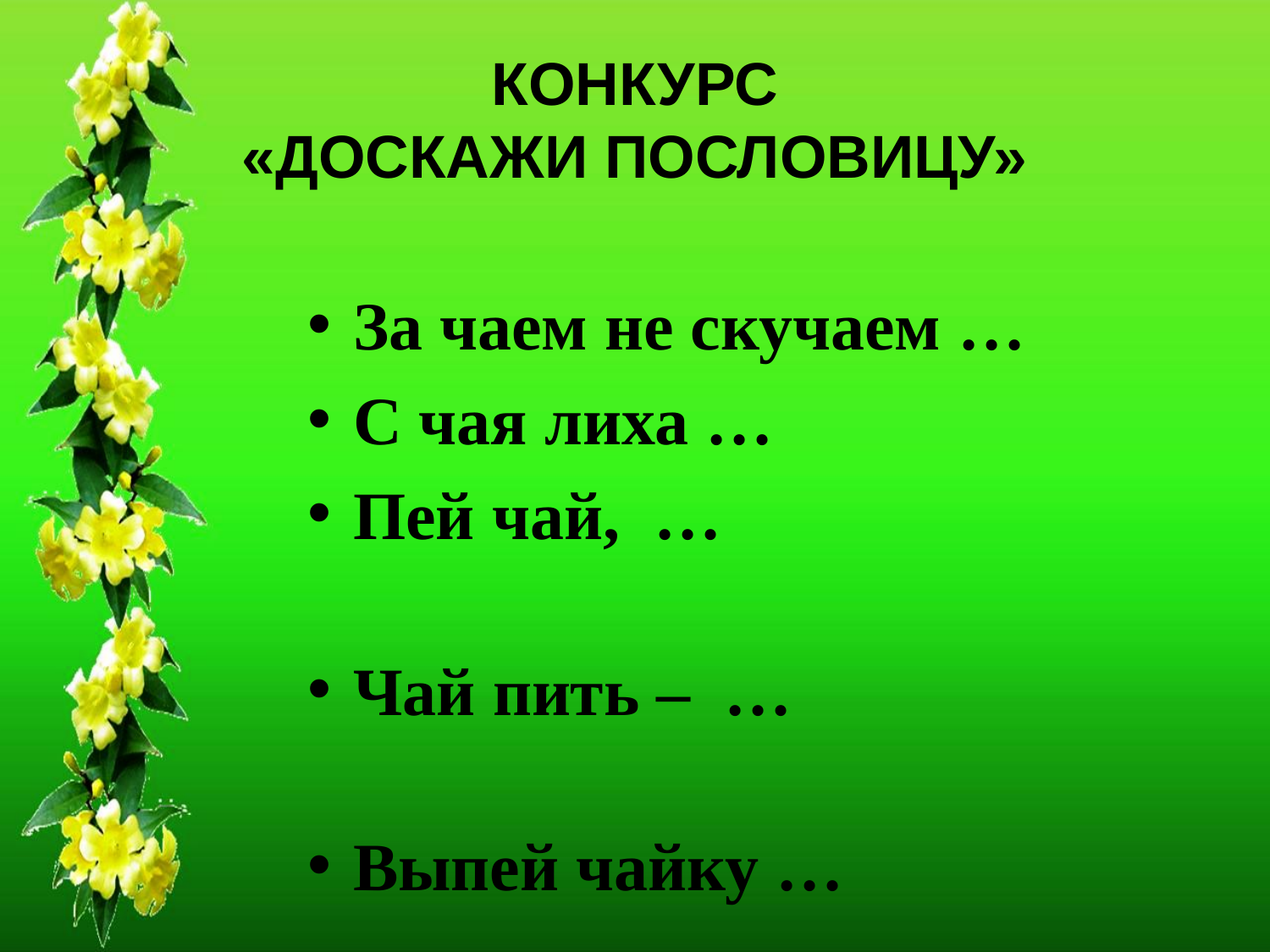

# КОНКУРС «ДОСКАЖИ ПОСЛОВИЦУ»
За чаем не скучаем …
С чая лиха …
Пей чай,  …
Чай пить –  …
Выпей чайку …